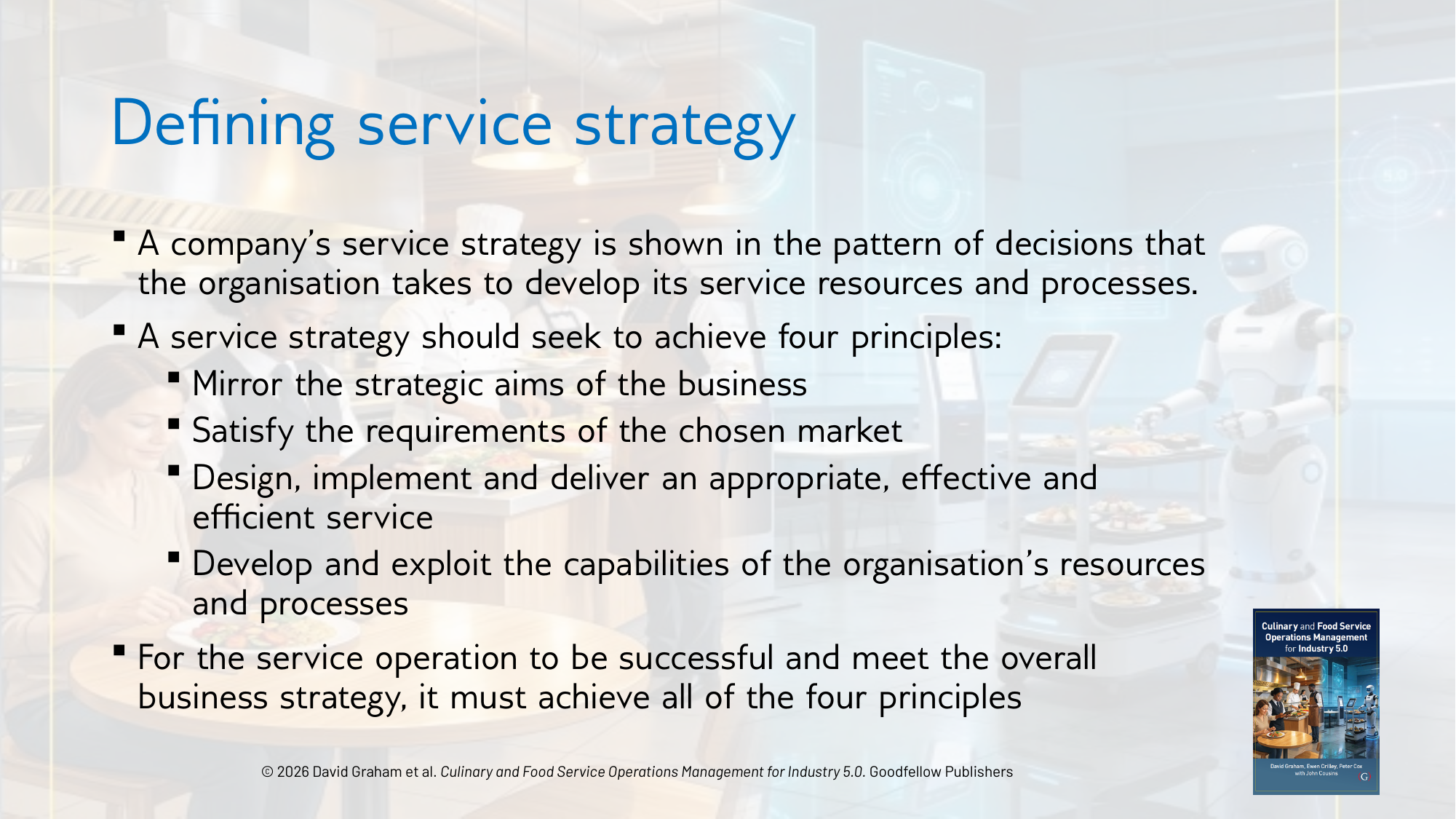

# Defining service strategy
A company’s service strategy is shown in the pattern of decisions that the organisation takes to develop its service resources and processes.
A service strategy should seek to achieve four principles:
Mirror the strategic aims of the business
Satisfy the requirements of the chosen market
Design, implement and deliver an appropriate, effective and efficient service
Develop and exploit the capabilities of the organisation’s resources and processes
For the service operation to be successful and meet the overall business strategy, it must achieve all of the four principles
© 2026 David Graham et al. Culinary and Food Service Operations Management for Industry 5.0. Goodfellow Publishers